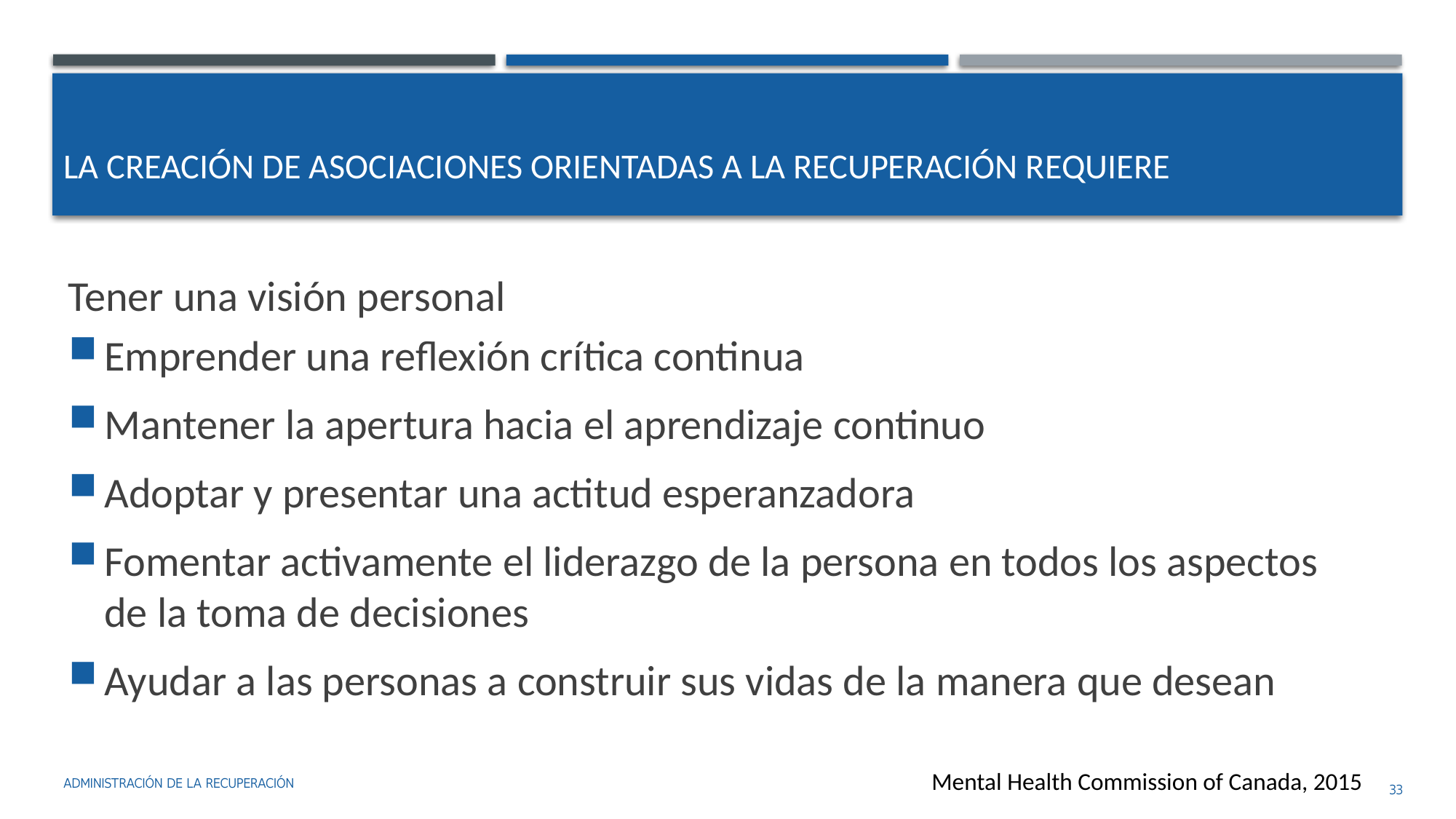

# La creación de asociaciones orientadas a la recuperación requiere

Tener una visión personal
Emprender una reflexión crítica continua
Mantener la apertura hacia el aprendizaje continuo
Adoptar y presentar una actitud esperanzadora
Fomentar activamente el liderazgo de la persona en todos los aspectos de la toma de decisiones
Ayudar a las personas a construir sus vidas de la manera que desean
Mental Health Commission of Canada, 2015
administración de la recuperación
33